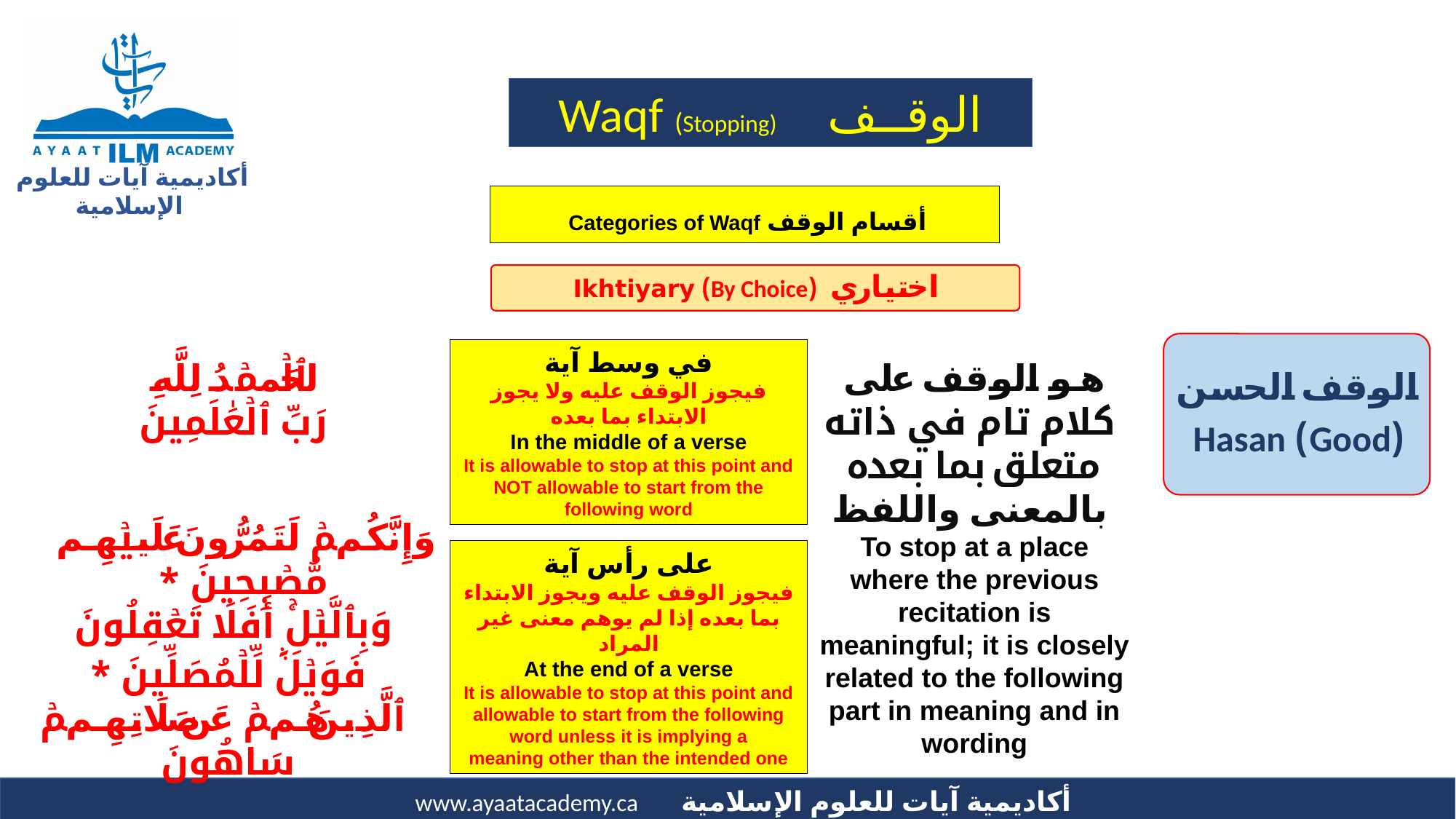

الوقــف    Waqf (Stopping)
أقسام الوقف Categories of Waqf

 اختياري  (By Choice) Ikhtiyary
الوقف الحسن
(Good) Hasan
في وسط آية
فيجوز الوقف عليه ولا يجوز الابتداء بما بعده
In the middle of a verse
It is allowable to stop at this point and NOT allowable to start from the following word
ٱلۡحَمۡدُ لِلَّهِ
رَبِّ ٱلۡعَٰلَمِينَ
هو الوقف على كلام تام في ذاته
متعلق بما بعده بالمعنى واللفظ
To stop at a place where the previous recitation is meaningful; it is closely related to the following part in meaning and in wording
وَإِنَّكُمۡ لَتَمُرُّونَ عَلَيۡهِم مُّصۡبِحِينَ *
وَبِٱلَّيۡلِۚ أَفَلَا تَعۡقِلُونَ
على رأس آية
فيجوز الوقف عليه ويجوز الابتداء بما بعده إذا لم يوهم معنى غير المراد
At the end of a verse
It is allowable to stop at this point and allowable to start from the following word unless it is implying a
meaning other than the intended one
فَوَيۡلٞ لِّلۡمُصَلِّينَ *
 ٱلَّذِينَ هُمۡ عَن صَلَاتِهِمۡ سَاهُونَ